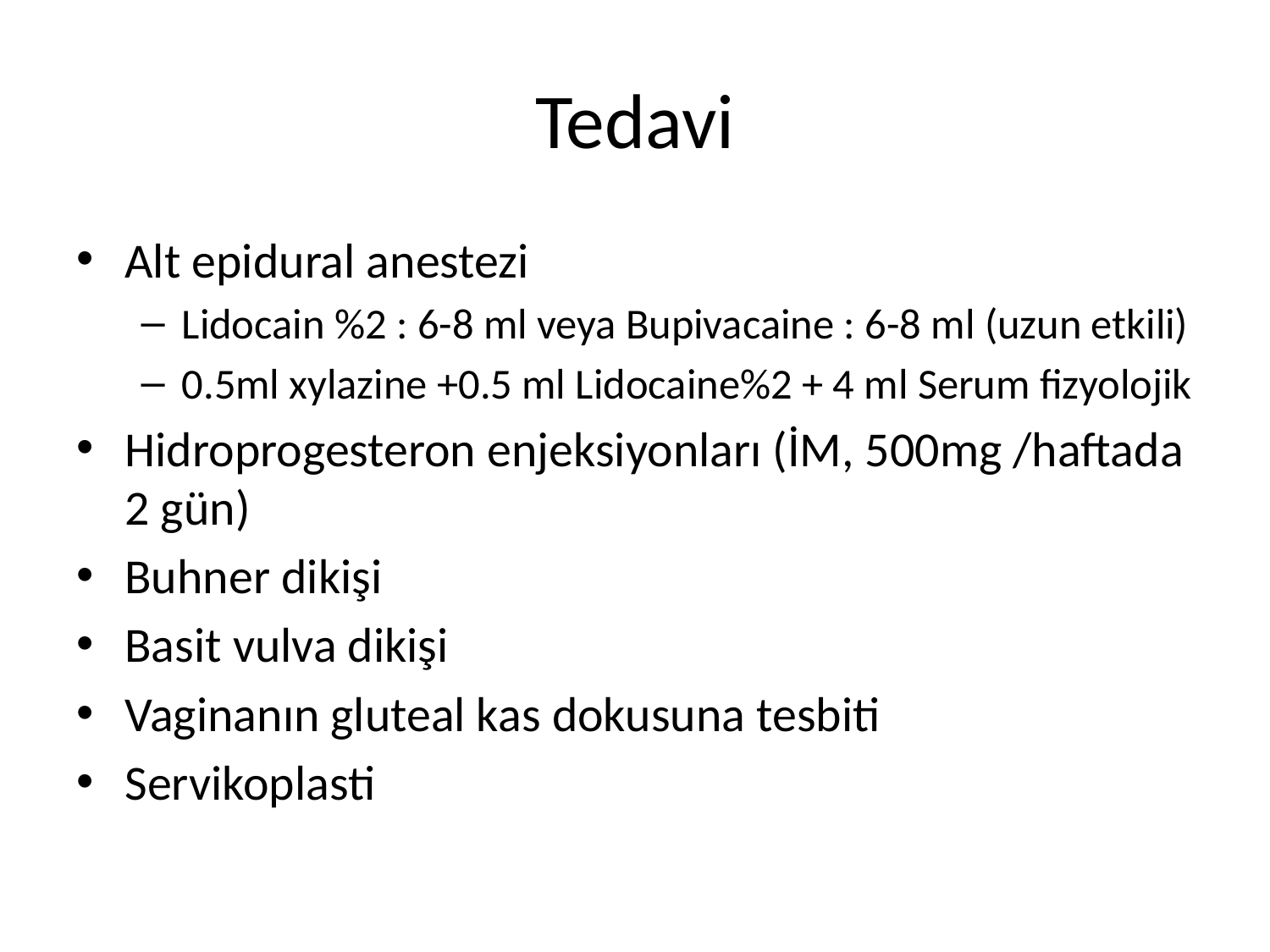

# Tedavi
Alt epidural anestezi
Lidocain %2 : 6-8 ml veya Bupivacaine : 6-8 ml (uzun etkili)
0.5ml xylazine +0.5 ml Lidocaine%2 + 4 ml Serum fizyolojik
Hidroprogesteron enjeksiyonları (İM, 500mg /haftada 2 gün)
Buhner dikişi
Basit vulva dikişi
Vaginanın gluteal kas dokusuna tesbiti
Servikoplasti